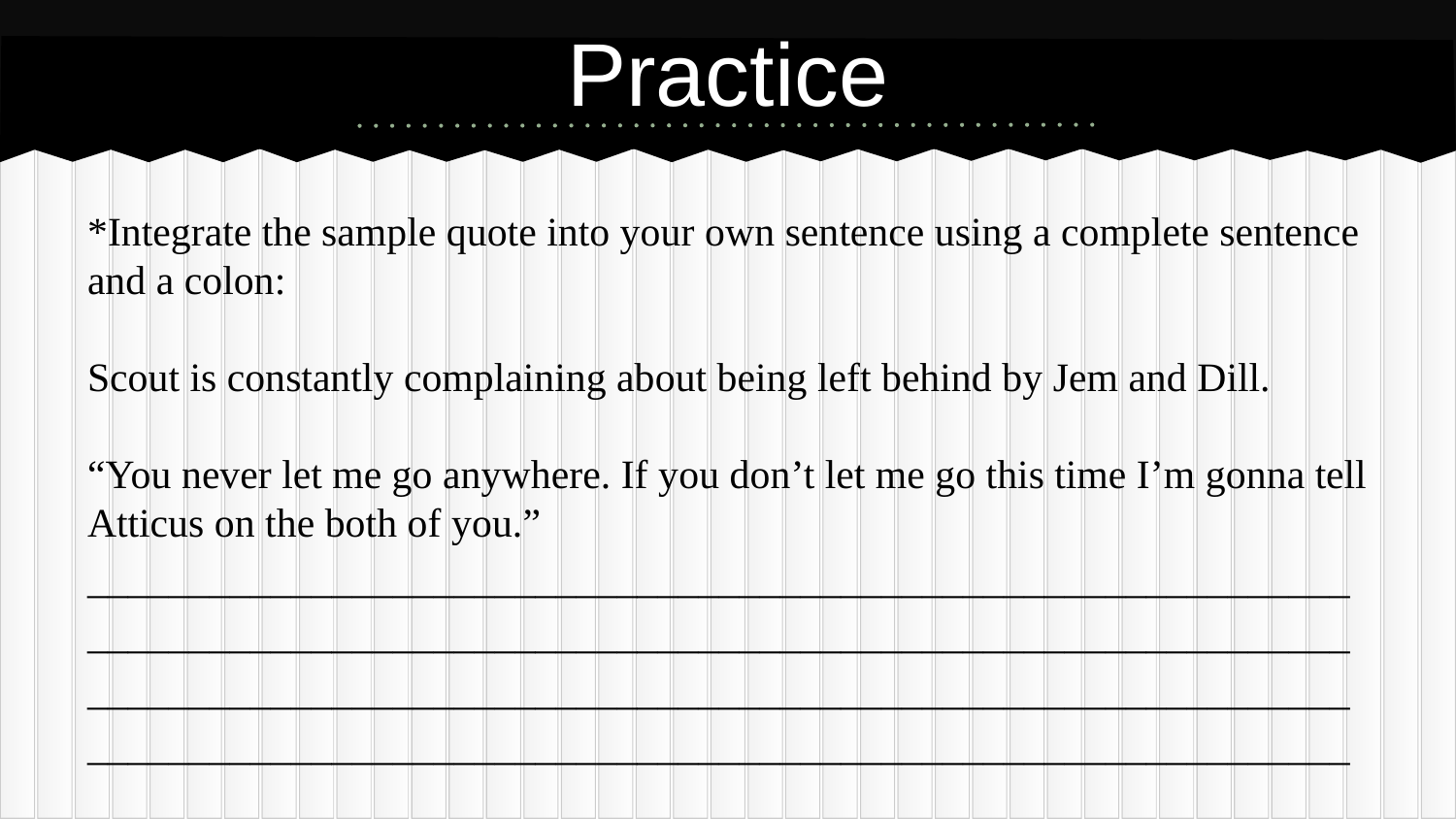

# Practice
*Integrate the sample quote into your own sentence using a complete sentence and a colon:

Scout is constantly complaining about being left behind by Jem and Dill.

“You never let me go anywhere. If you don’t let me go this time I’m gonna tell Atticus on the both of you.”
______________________________________________________________
______________________________________________________________
______________________________________________________________
______________________________________________________________